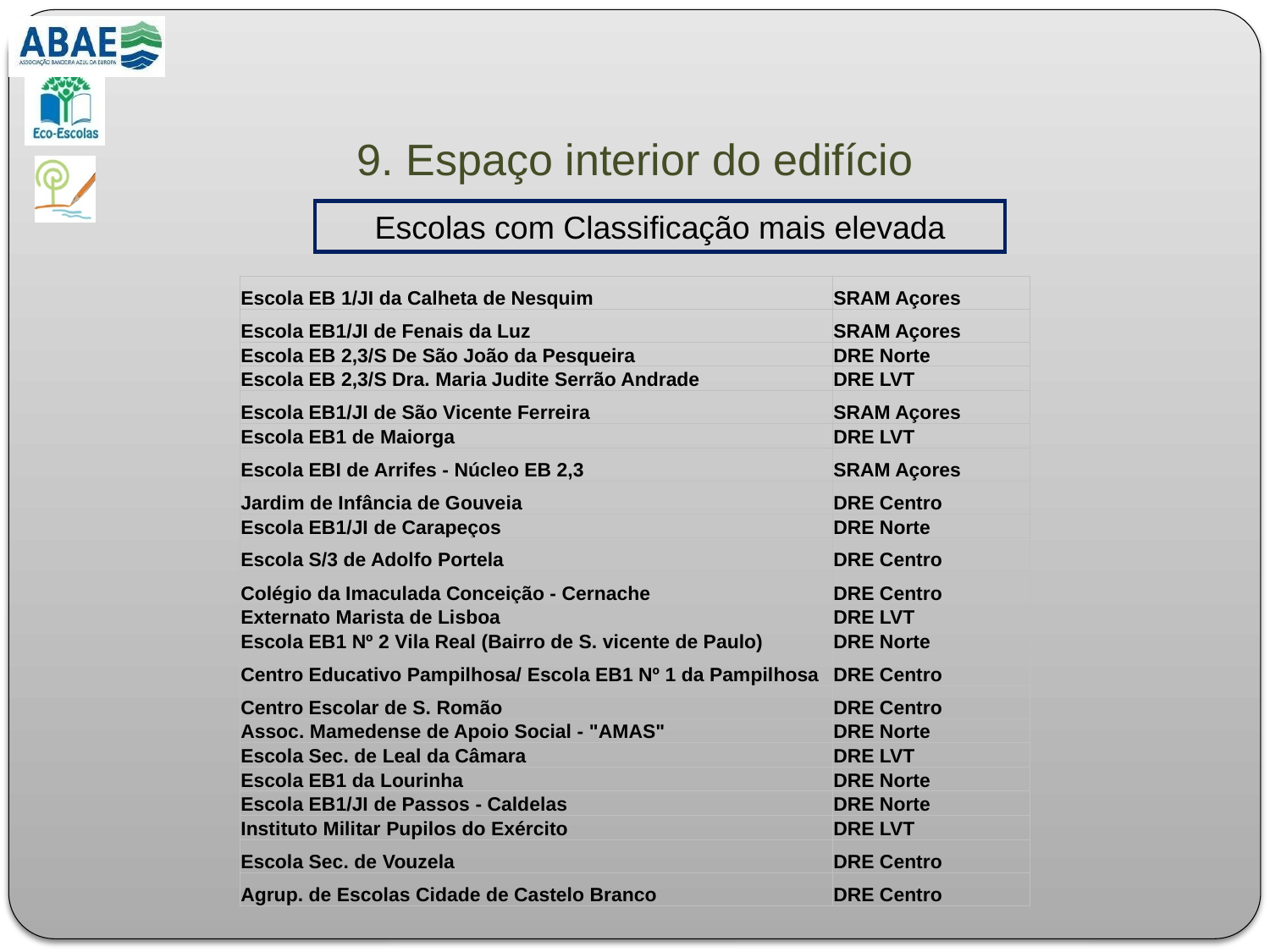

# 9. Espaço interior do edifício
Escolas com Classificação mais elevada
| Escola EB 1/JI da Calheta de Nesquim | SRAM Açores |
| --- | --- |
| Escola EB1/JI de Fenais da Luz | SRAM Açores |
| Escola EB 2,3/S De São João da Pesqueira | DRE Norte |
| Escola EB 2,3/S Dra. Maria Judite Serrão Andrade | DRE LVT |
| Escola EB1/JI de São Vicente Ferreira | SRAM Açores |
| Escola EB1 de Maiorga | DRE LVT |
| Escola EBI de Arrifes - Núcleo EB 2,3 | SRAM Açores |
| Jardim de Infância de Gouveia | DRE Centro |
| Escola EB1/JI de Carapeços | DRE Norte |
| Escola S/3 de Adolfo Portela | DRE Centro |
| Colégio da Imaculada Conceição - Cernache | DRE Centro |
| Externato Marista de Lisboa | DRE LVT |
| Escola EB1 Nº 2 Vila Real (Bairro de S. vicente de Paulo) | DRE Norte |
| Centro Educativo Pampilhosa/ Escola EB1 Nº 1 da Pampilhosa | DRE Centro |
| Centro Escolar de S. Romão | DRE Centro |
| Assoc. Mamedense de Apoio Social - "AMAS" | DRE Norte |
| Escola Sec. de Leal da Câmara | DRE LVT |
| Escola EB1 da Lourinha | DRE Norte |
| Escola EB1/JI de Passos - Caldelas | DRE Norte |
| Instituto Militar Pupilos do Exército | DRE LVT |
| Escola Sec. de Vouzela | DRE Centro |
| Agrup. de Escolas Cidade de Castelo Branco | DRE Centro |